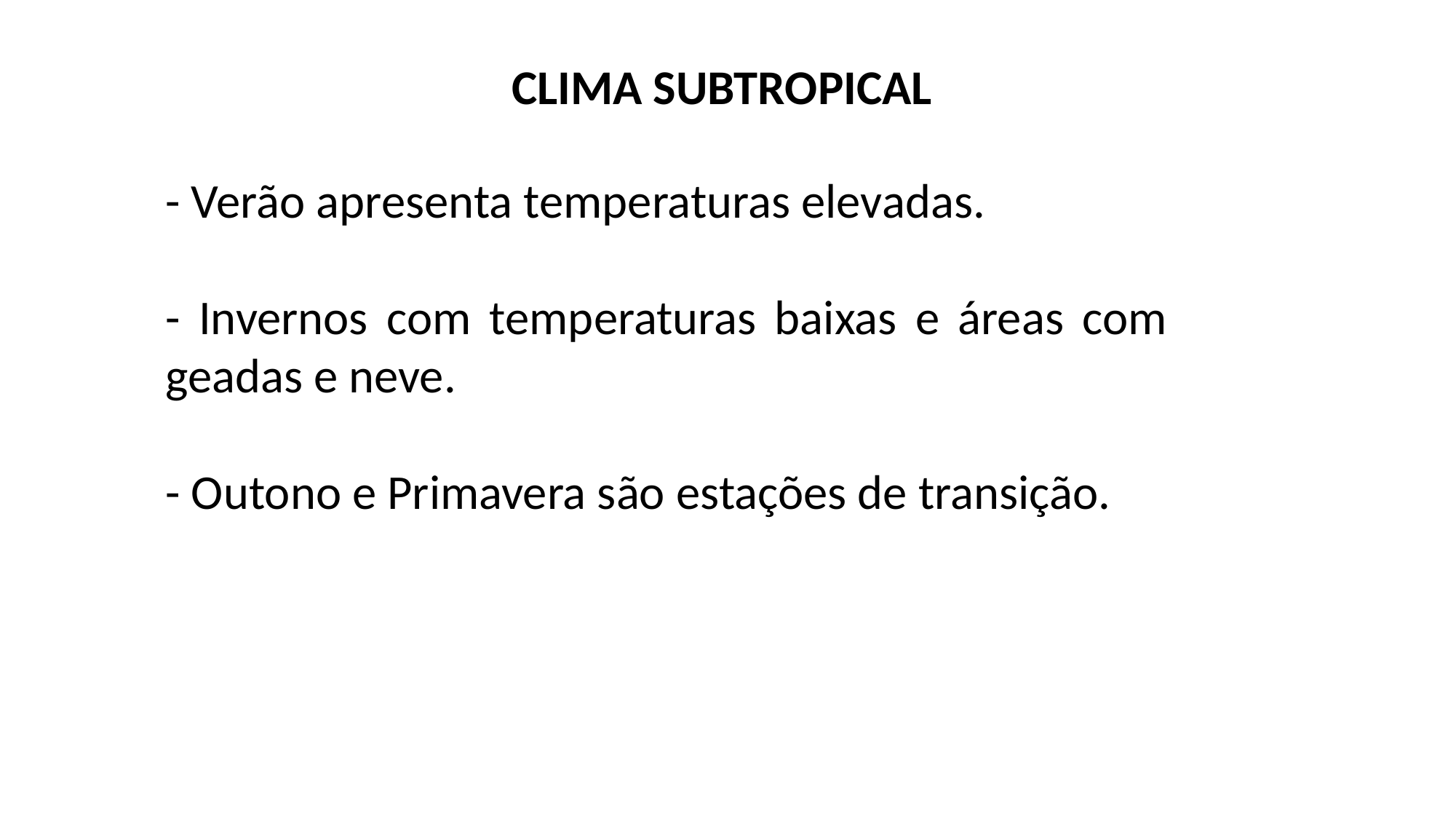

CLIMA SUBTROPICAL
- Verão apresenta temperaturas elevadas.
- Invernos com temperaturas baixas e áreas com geadas e neve.
- Outono e Primavera são estações de transição.